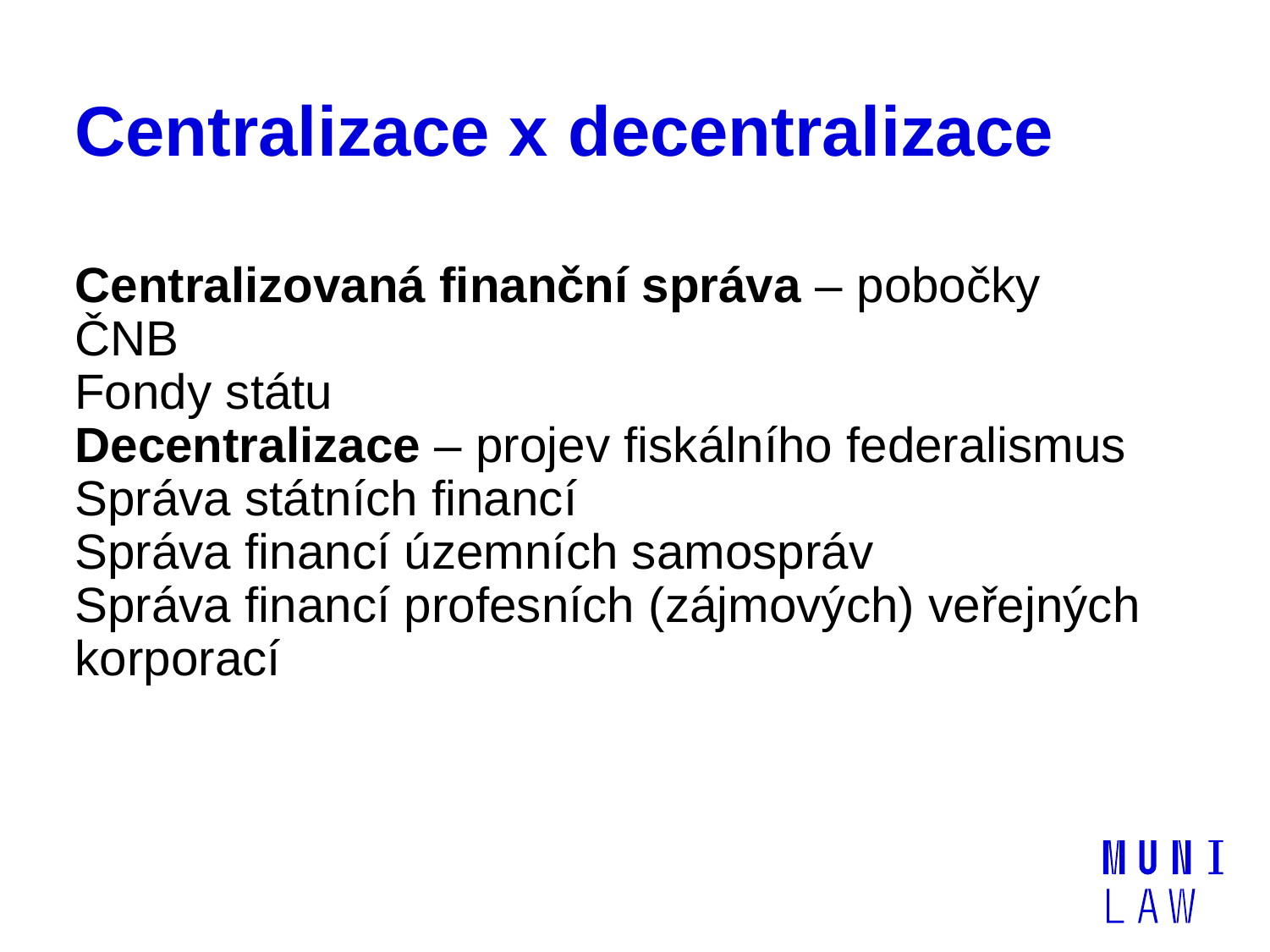

# Centralizace x decentralizace
Centralizovaná finanční správa – pobočky
ČNB
Fondy státu
Decentralizace – projev fiskálního federalismus
Správa státních financí
Správa financí územních samospráv
Správa financí profesních (zájmových) veřejných korporací